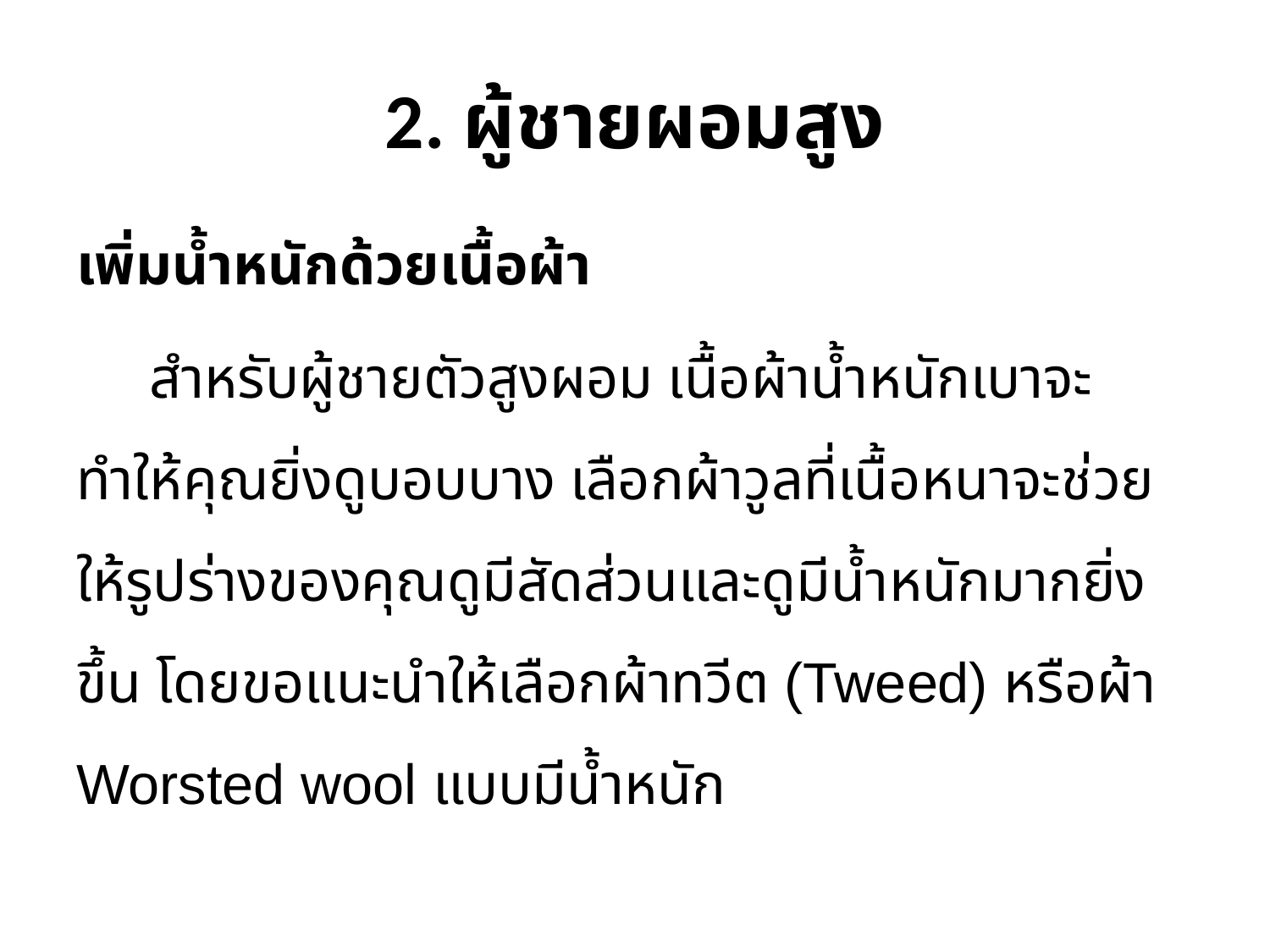

# 2. ผู้ชายผอมสูง
เพิ่มน้ำหนักด้วยเนื้อผ้า
     สำหรับผู้ชายตัวสูงผอม เนื้อผ้าน้ำหนักเบาจะทำให้คุณยิ่งดูบอบบาง เลือกผ้าวูลที่เนื้อหนาจะช่วยให้รูปร่างของคุณดูมีสัดส่วนและดูมีน้ำหนักมากยิ่งขึ้น โดยขอแนะนำให้เลือกผ้าทวีต (Tweed) หรือผ้า Worsted wool แบบมีน้ำหนัก